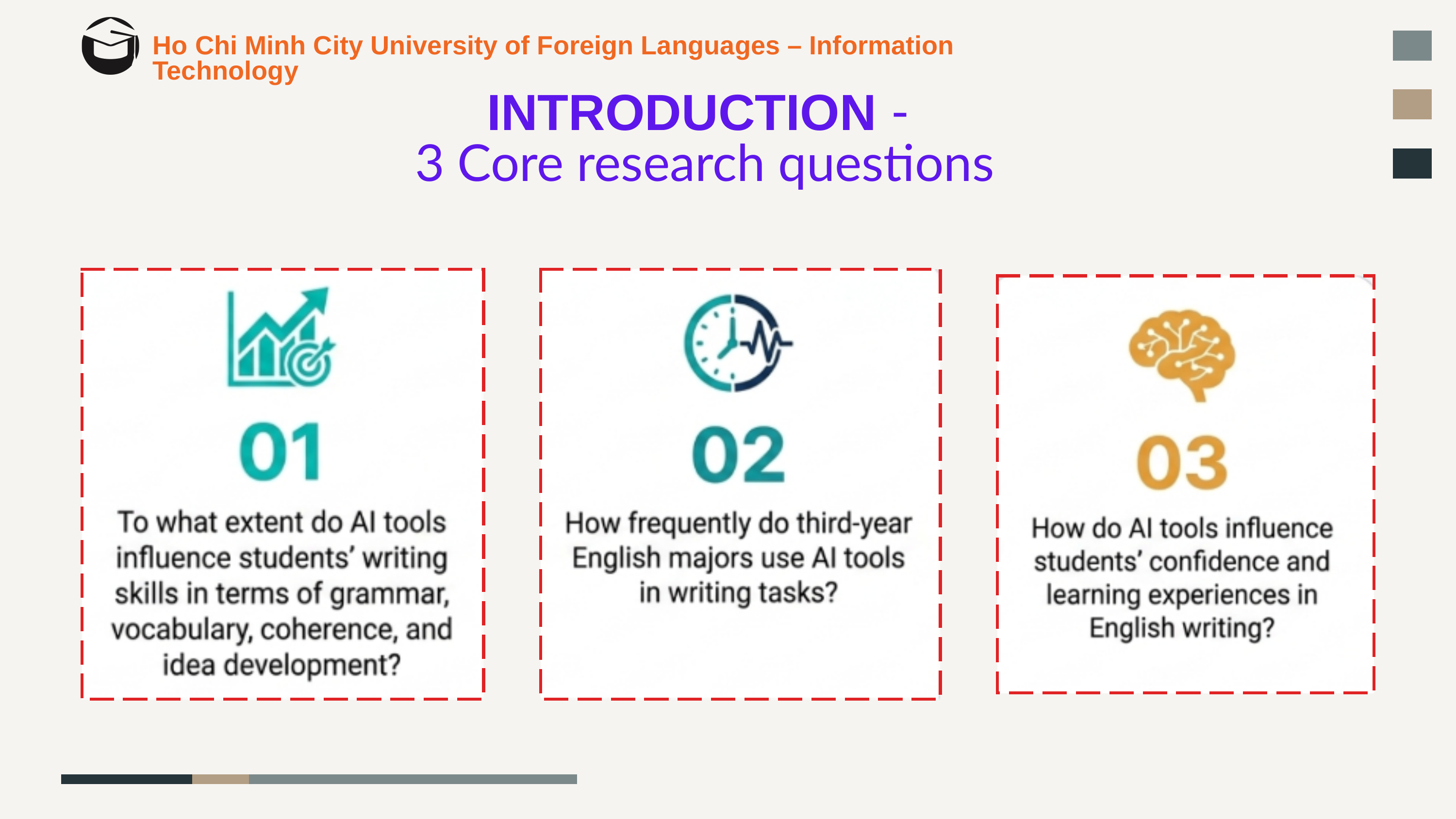

Ho Chi Minh City University of Foreign Languages – Information Technology

INTRODUCTION -
3 Core research questions